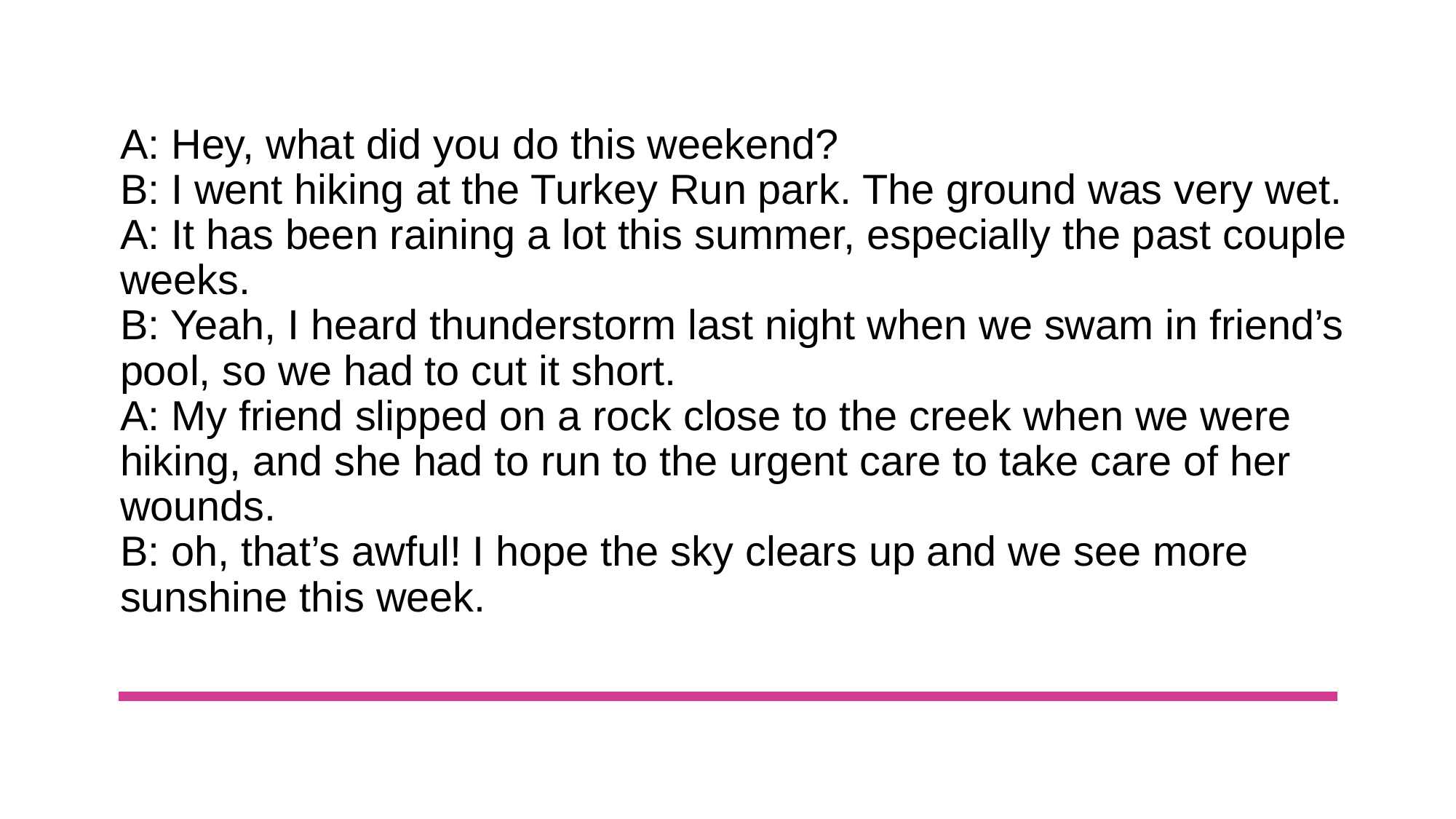

# A: Hey, what did you do this weekend? B: I went hiking at the Turkey Run park. The ground was very wet. A: It has been raining a lot this summer, especially the past couple weeks. B: Yeah, I heard thunderstorm last night when we swam in friend’s pool, so we had to cut it short. A: My friend slipped on a rock close to the creek when we were hiking, and she had to run to the urgent care to take care of her wounds. B: oh, that’s awful! I hope the sky clears up and we see more sunshine this week.